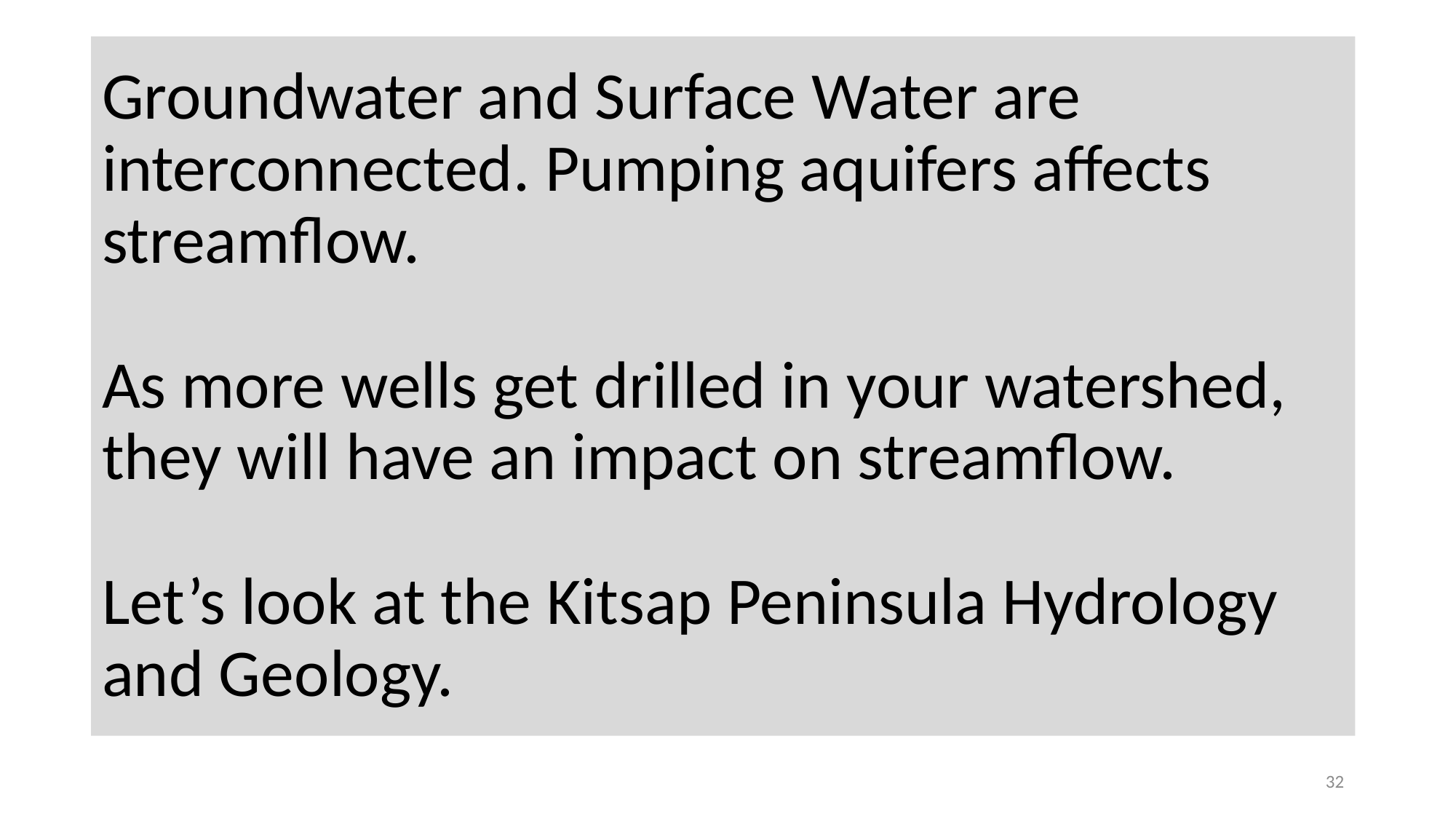

# Groundwater and Surface Water are interconnected. Pumping aquifers affects streamflow. As more wells get drilled in your watershed, they will have an impact on streamflow. Let’s look at the Kitsap Peninsula Hydrology and Geology.
32